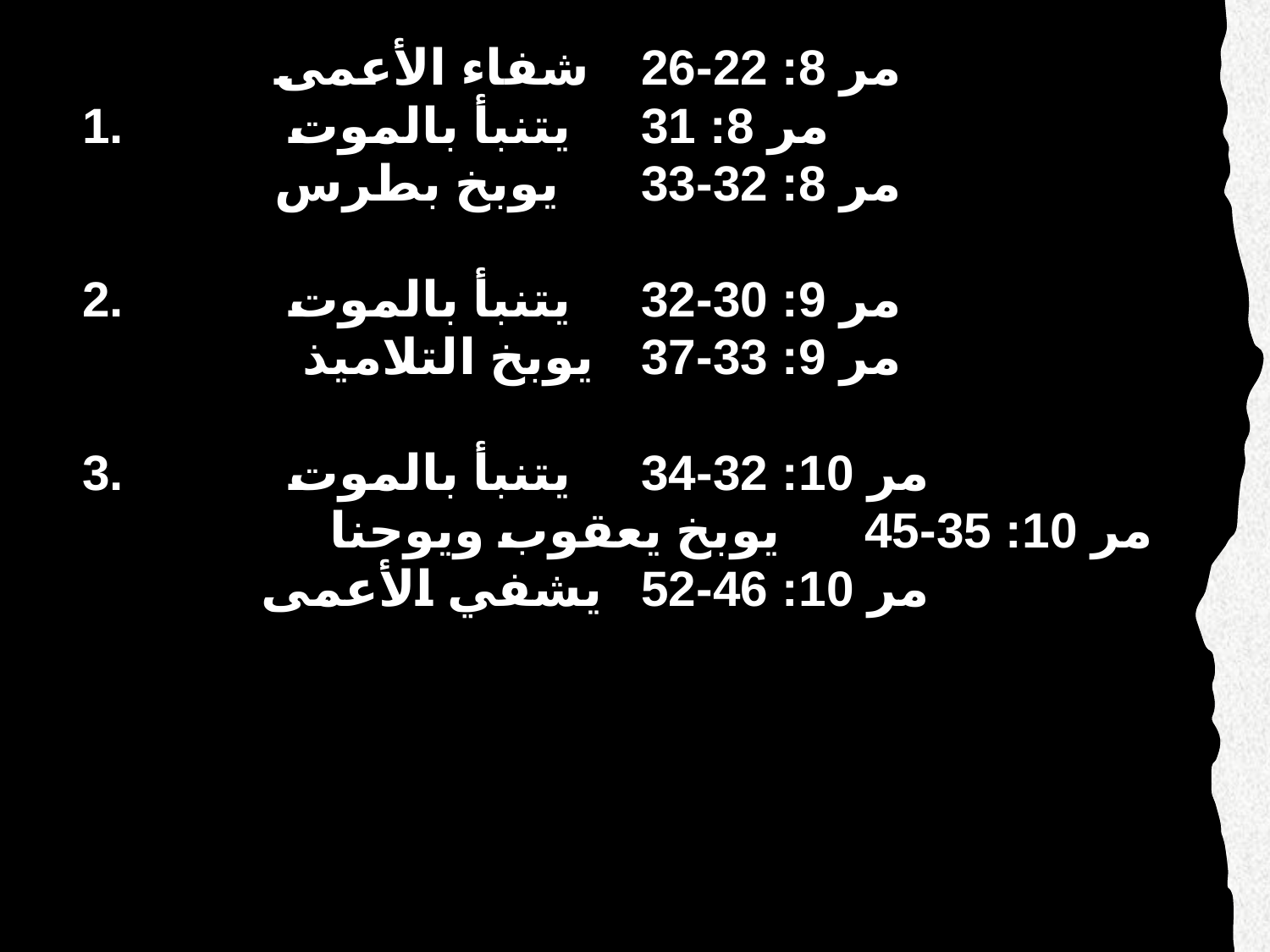

شفاء الأعمى              			مر 8: 22-26
1. يتنبأ بالموت           			مر 8: 31
       يوبخ بطرس       			مر 8: 32-33

2. يتنبأ بالموت           			مر 9: 30-32
       يوبخ التلاميذ         		مر 9: 33-37

3. يتنبأ بالموت           			مر 10: 32-34
         يوبخ يعقوب ويوحنا         	مر 10: 35-45
يشفي الأعمى             			مر 10: 46-52